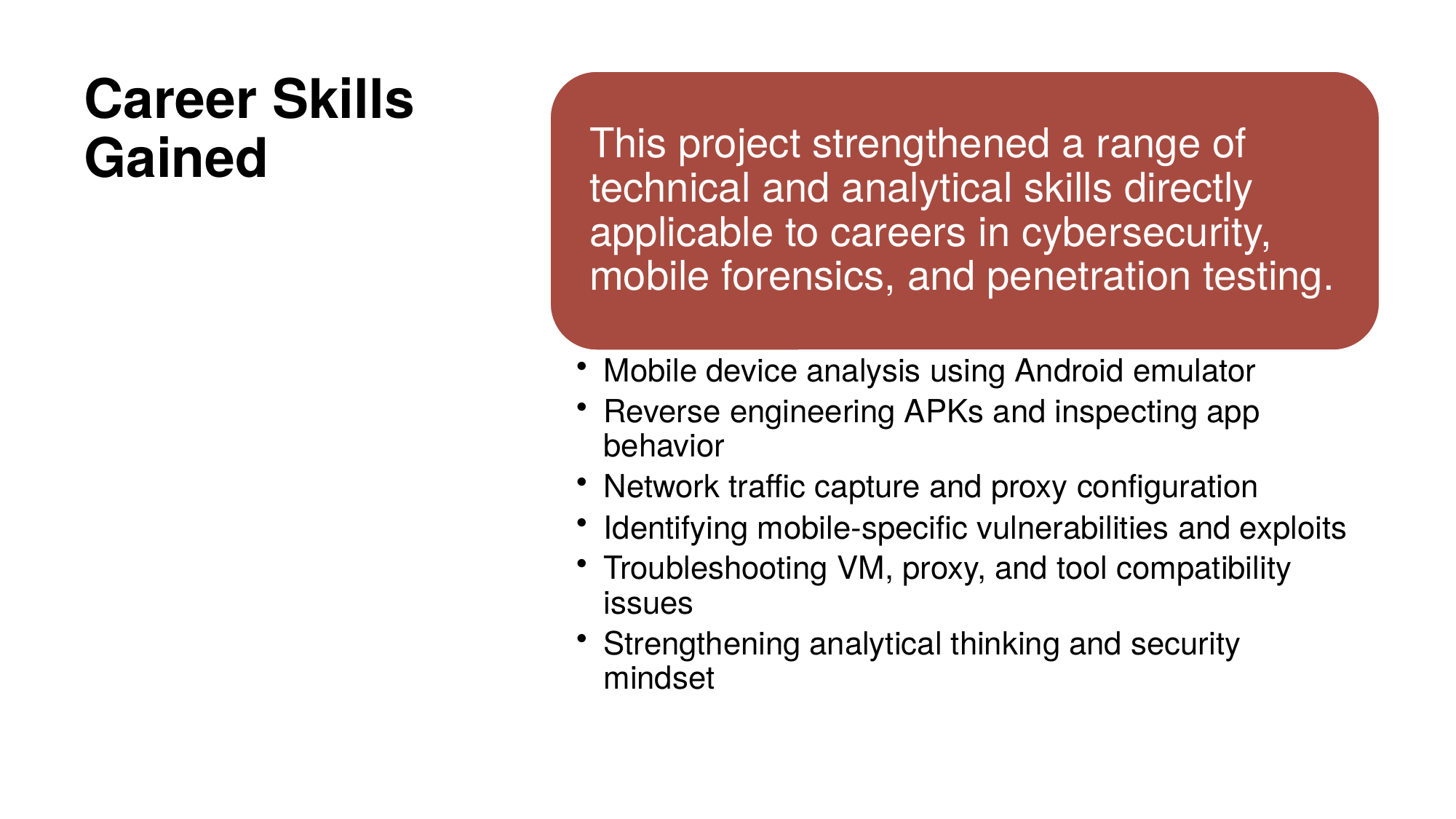

# Career Skills Gained
This project strengthened a range of technical and analytical skills directly applicable to careers in cybersecurity, mobile forensics, and penetration testing.
Mobile device analysis using Android emulator
Reverse engineering APKs and inspecting app behavior
Network traffic capture and proxy configuration
Identifying mobile-specific vulnerabilities and exploits
Troubleshooting VM, proxy, and tool compatibility issues
Strengthening analytical thinking and security mindset